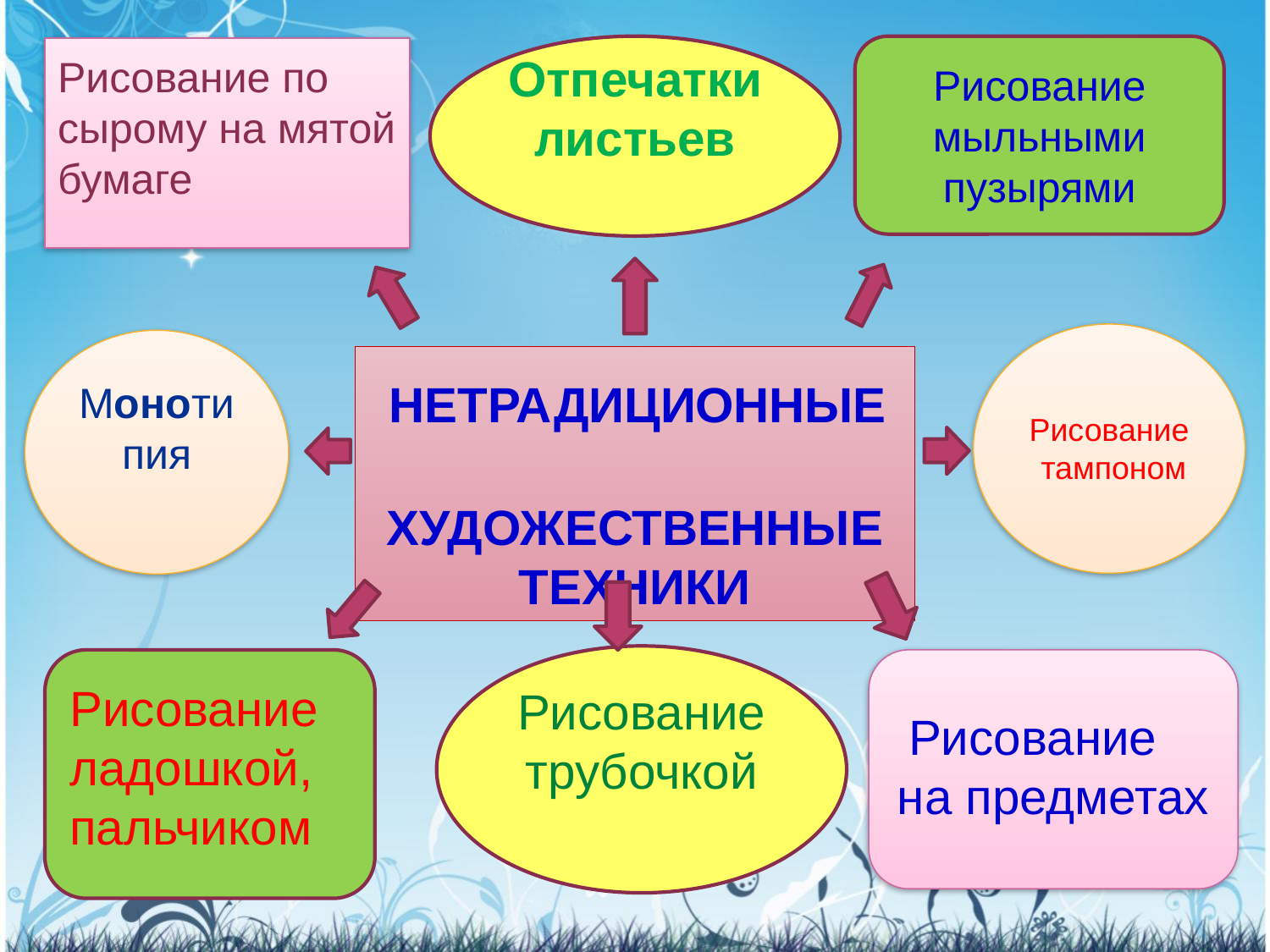

Отпечатки листьев

Рисование мыльными пузырями

# Рисование по сырому на мятой бумаге

Рисование  тампоном

Моноти
пия

 Нетрадиционные          художественные техники

Рисование трубочкой

Рисование ладошкой, пальчиком

Рисование    на предметах